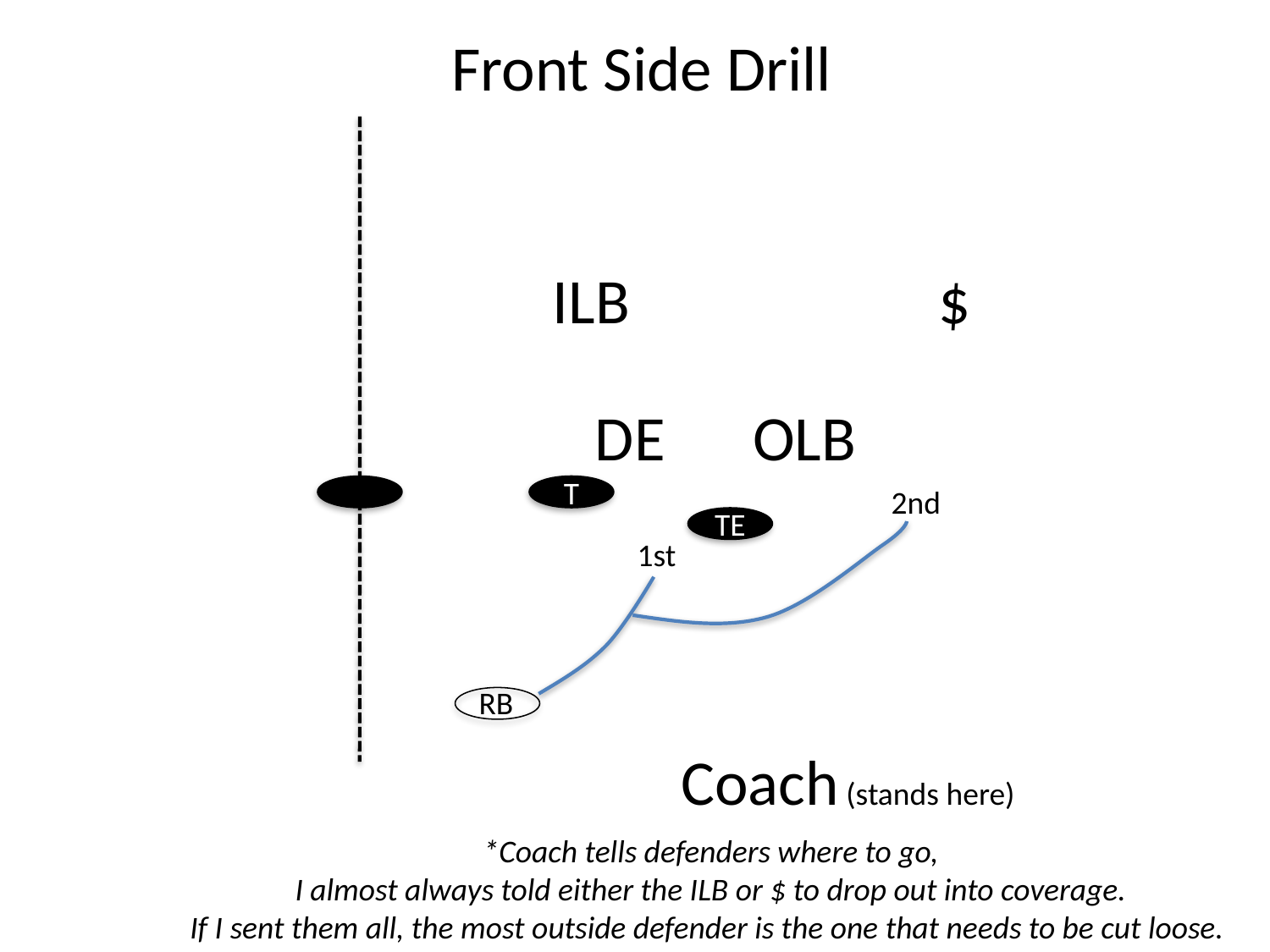

Front Side Drill
ILB
$
DE
OLB

T
2nd
TE

1st

RB

Coach (stands here)
*Coach tells defenders where to go,
I almost always told either the ILB or $ to drop out into coverage.
If I sent them all, the most outside defender is the one that needs to be cut loose.